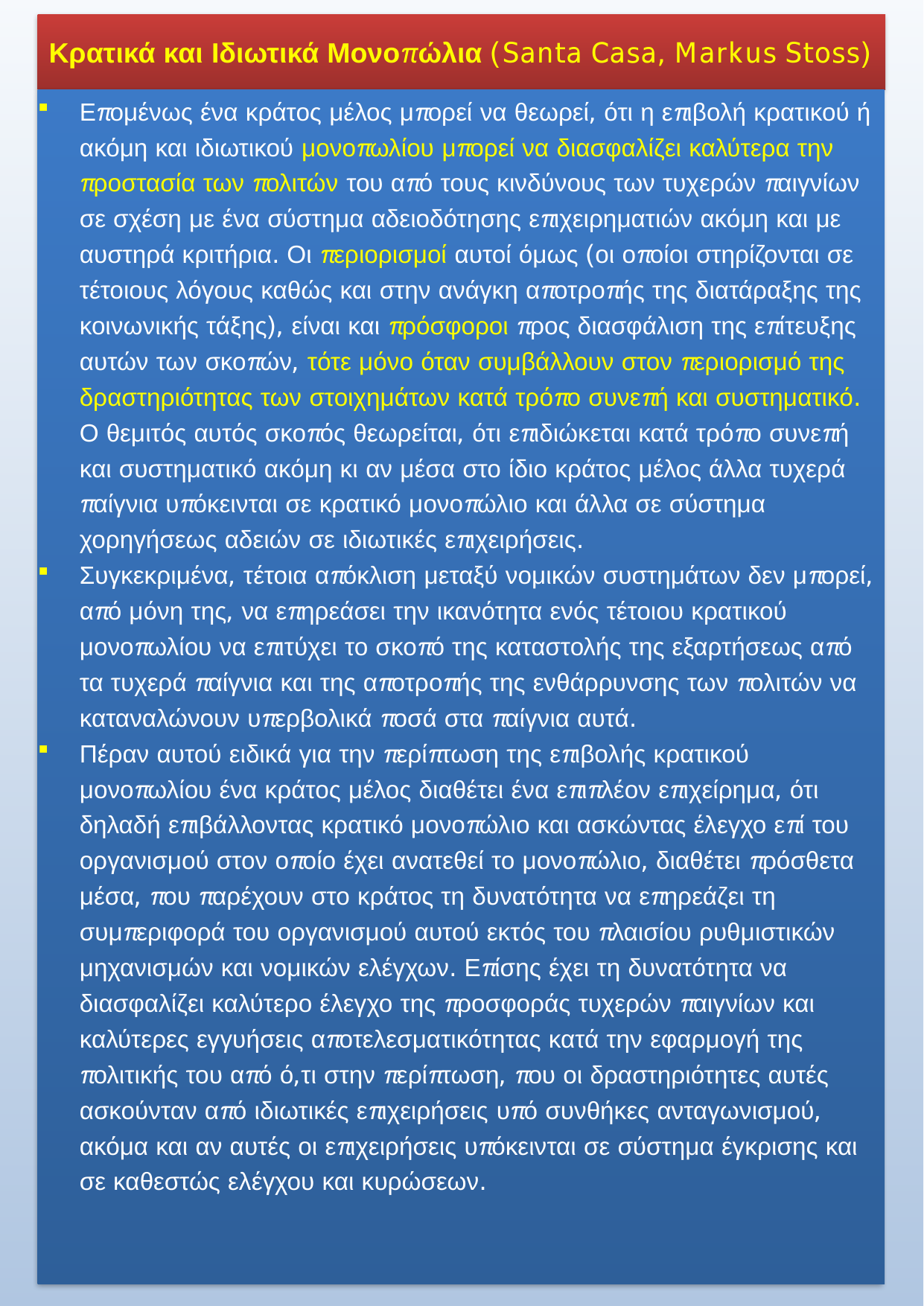

Κρατικά και Ιδιωτικά Μονοπώλια (Santa Casa, Markus Stoss)
Επομένως ένα κράτος μέλος μπορεί να θεωρεί, ότι η επιβολή κρατικού ή ακόμη και ιδιωτικού μονοπωλίου μπορεί να διασφαλίζει καλύτερα την προστασία των πολιτών του από τους κινδύνους των τυχερών παιγνίων σε σχέση με ένα σύστημα αδειοδότησης επιχειρηματιών ακόμη και με αυστηρά κριτήρια. Οι περιορισμοί αυτοί όμως (οι οποίοι στηρίζονται σε τέτοιους λόγους καθώς και στην ανάγκη αποτροπής της διατάραξης της κοινωνικής τάξης), είναι και πρόσφοροι προς διασφάλιση της επίτευξης αυτών των σκοπών, τότε μόνο όταν συμβάλλουν στον περιορισμό της δραστηριότητας των στοιχημάτων κατά τρόπο συνεπή και συστηματικό. Ο θεμιτός αυτός σκοπός θεωρείται, ότι επιδιώκεται κατά τρόπο συνεπή και συστηματικό ακόμη κι αν μέσα στο ίδιο κράτος μέλος άλλα τυχερά παίγνια υπόκεινται σε κρατικό μονοπώλιο και άλλα σε σύστημα χορηγήσεως αδειών σε ιδιωτικές επιχειρήσεις.
Συγκεκριμένα, τέτοια απόκλιση μεταξύ νομικών συστημάτων δεν μπορεί, από μόνη της, να επηρεάσει την ικανότητα ενός τέτοιου κρατικού μονοπωλίου να επιτύχει το σκοπό της καταστολής της εξαρτήσεως από τα τυχερά παίγνια και της αποτροπής της ενθάρρυνσης των πολιτών να καταναλώνουν υπερβολικά ποσά στα παίγνια αυτά.
Πέραν αυτού ειδικά για την περίπτωση της επιβολής κρατικού μονοπωλίου ένα κράτος μέλος διαθέτει ένα επιπλέον επιχείρημα, ότι δηλαδή επιβάλλοντας κρατικό μονοπώλιο και ασκώντας έλεγχο επί του οργανισμού στον οποίο έχει ανατεθεί το μονοπώλιο, διαθέτει πρόσθετα μέσα, που παρέχουν στο κράτος τη δυνατότητα να επηρεάζει τη συμπεριφορά του οργανισμού αυτού εκτός του πλαισίου ρυθμιστικών μηχανισμών και νομικών ελέγχων. Επίσης έχει τη δυνατότητα να διασφαλίζει καλύτερο έλεγχο της προσφοράς τυχερών παιγνίων και καλύτερες εγγυήσεις αποτελεσματικότητας κατά την εφαρμογή της πολιτικής του από ό,τι στην περίπτωση, που οι δραστηριότητες αυτές ασκούνταν από ιδιωτικές επιχειρήσεις υπό συνθήκες ανταγωνισμού, ακόμα και αν αυτές οι επιχειρήσεις υπόκεινται σε σύστημα έγκρισης και σε καθεστώς ελέγχου και κυρώσεων.